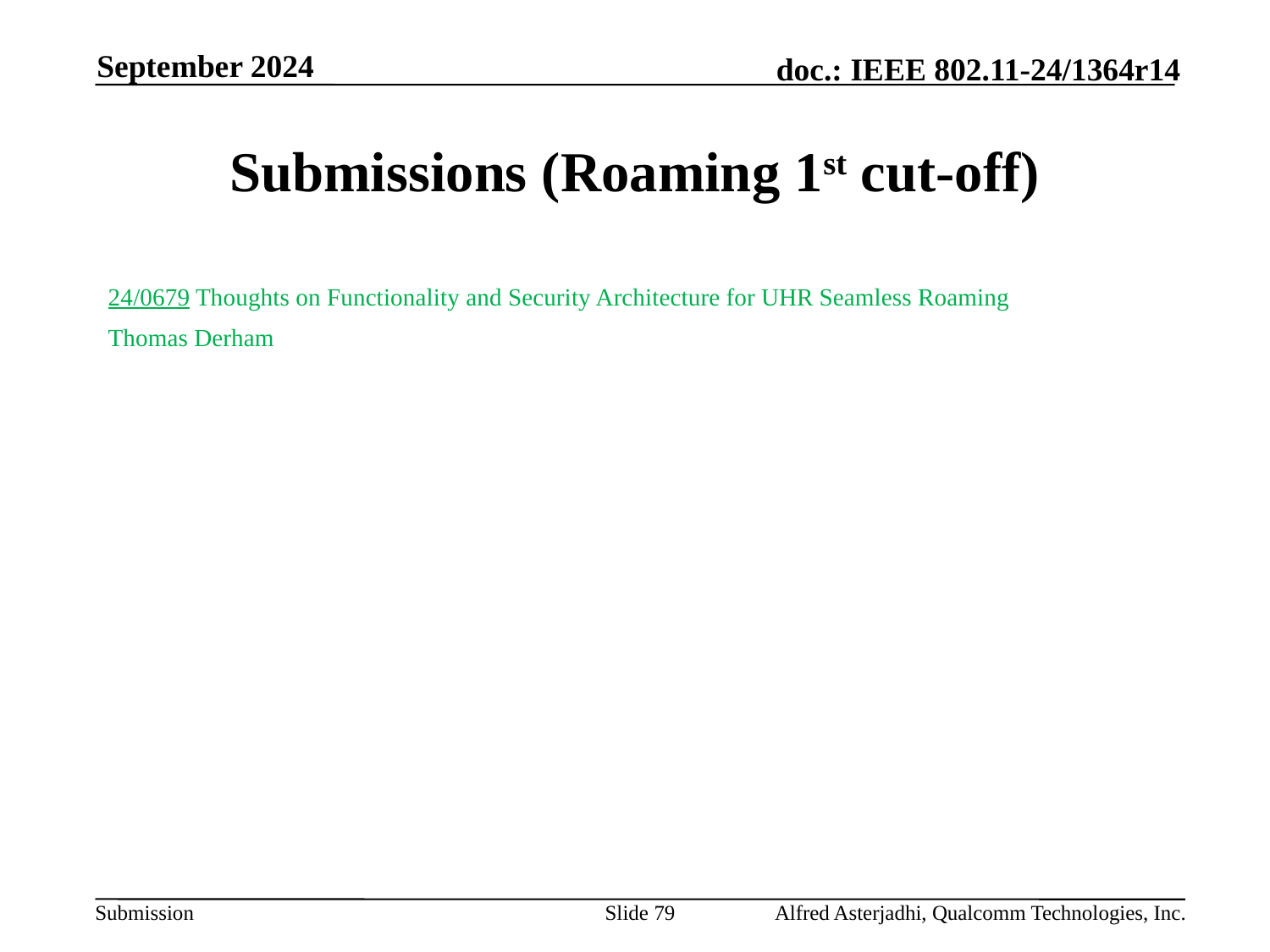

September 2024
# Submissions (Roaming 1st cut-off)
24/0679 Thoughts on Functionality and Security Architecture for UHR Seamless Roaming
Thomas Derham

Slide 79
Alfred Asterjadhi, Qualcomm Technologies, Inc.